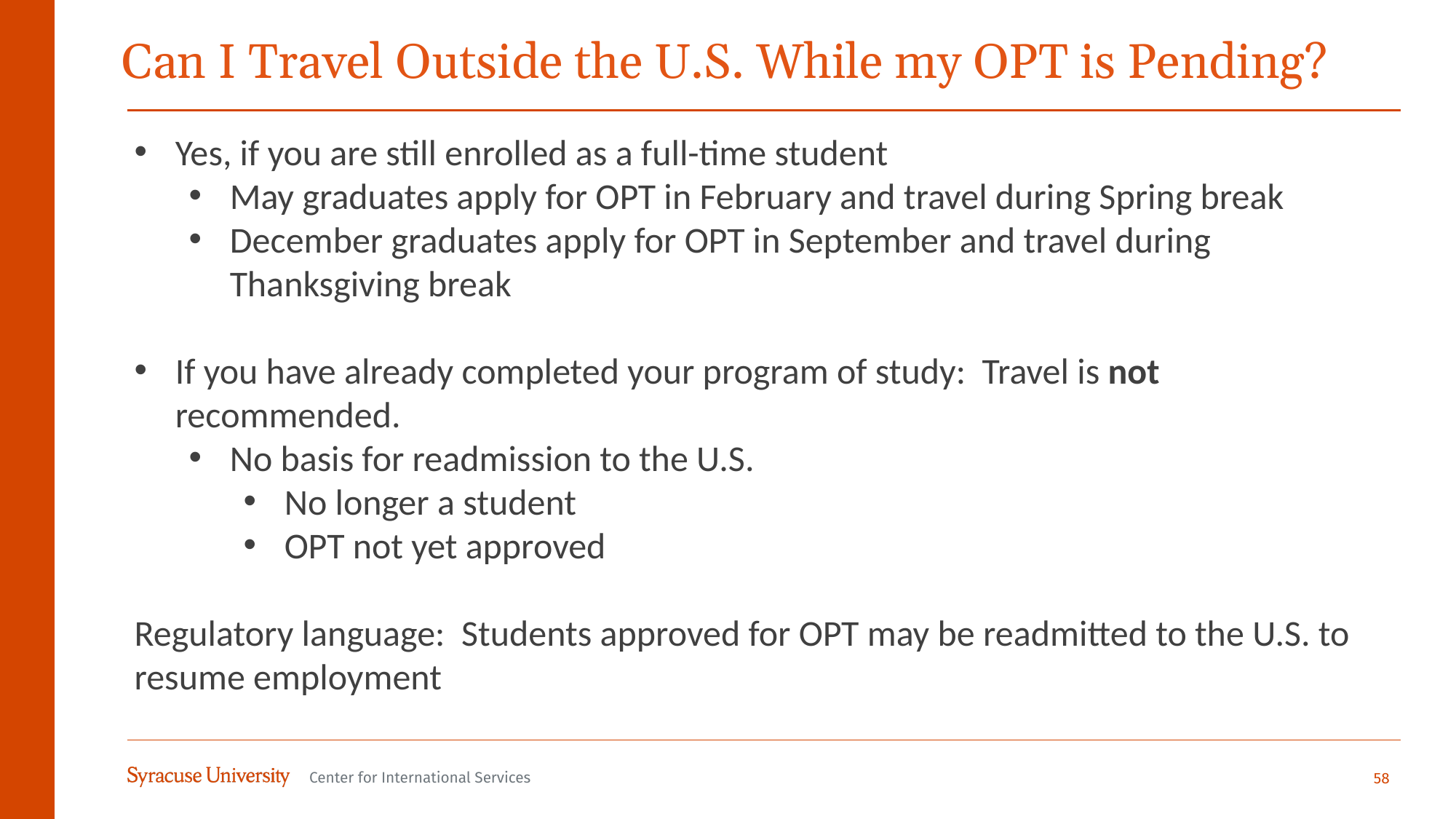

# Can I Travel Outside the U.S. While my OPT is Pending?
Yes, if you are still enrolled as a full-time student
May graduates apply for OPT in February and travel during Spring break
December graduates apply for OPT in September and travel during Thanksgiving break

If you have already completed your program of study:  Travel is not recommended.
No basis for readmission to the U.S.
No longer a student
OPT not yet approved

Regulatory language:  Students approved for OPT may be readmitted to the U.S. to resume employment
58
Center for International Services